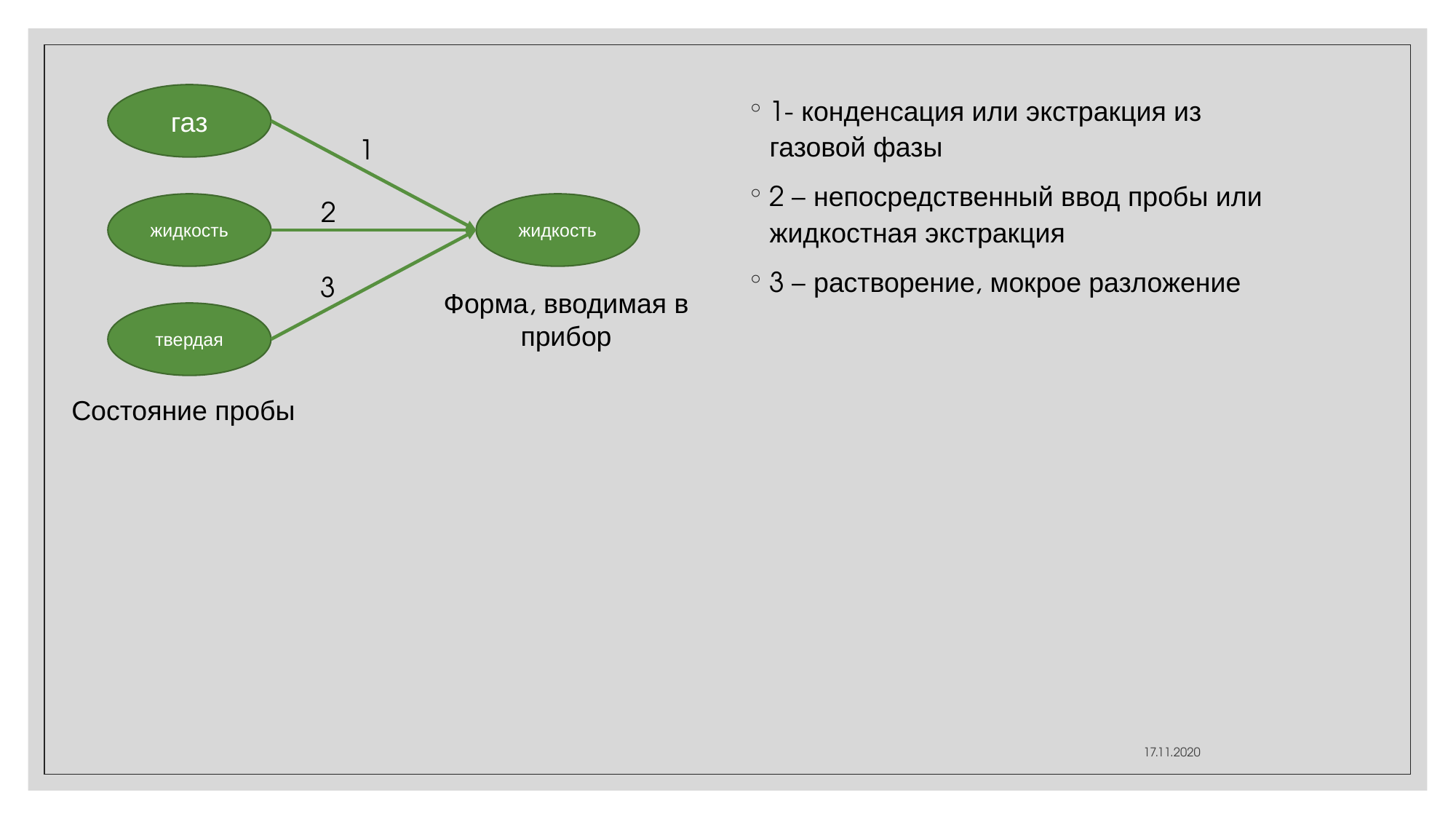

газ
1- конденсация или экстракция из газовой фазы
2 – непосредственный ввод пробы или жидкостная экстракция
3 – растворение, мокрое разложение
1
2
жидкость
жидкость
3
Форма, вводимая в прибор
твердая
Состояние пробы
17.11.2020